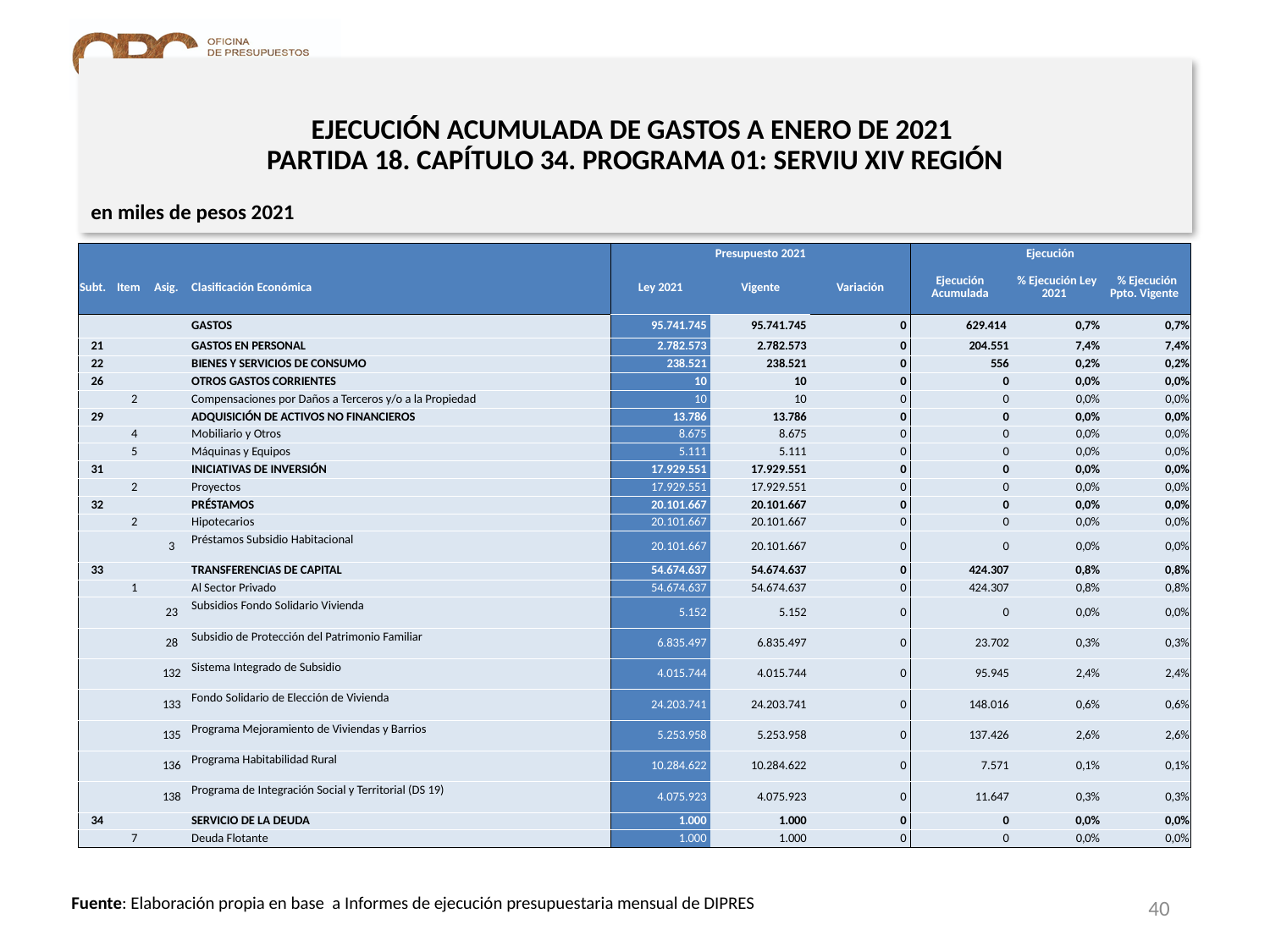

# EJECUCIÓN ACUMULADA DE GASTOS A ENERO DE 2021 PARTIDA 18. CAPÍTULO 34. PROGRAMA 01: SERVIU XIV REGIÓN
en miles de pesos 2021
|  |  |  |  | Presupuesto 2021 |  |  | Ejecución |  |  |
| --- | --- | --- | --- | --- | --- | --- | --- | --- | --- |
| Subt. | Item | Asig. | Clasificación Económica | Ley 2021 | Vigente | Variación | Ejecución Acumulada | % Ejecución Ley 2021 | % Ejecución Ppto. Vigente |
|  |  |  | GASTOS | 95.741.745 | 95.741.745 | 0 | 629.414 | 0,7% | 0,7% |
| 21 |  |  | GASTOS EN PERSONAL | 2.782.573 | 2.782.573 | 0 | 204.551 | 7,4% | 7,4% |
| 22 |  |  | BIENES Y SERVICIOS DE CONSUMO | 238.521 | 238.521 | 0 | 556 | 0,2% | 0,2% |
| 26 |  |  | OTROS GASTOS CORRIENTES | 10 | 10 | 0 | 0 | 0,0% | 0,0% |
|  | 2 |  | Compensaciones por Daños a Terceros y/o a la Propiedad | 10 | 10 | 0 | 0 | 0,0% | 0,0% |
| 29 |  |  | ADQUISICIÓN DE ACTIVOS NO FINANCIEROS | 13.786 | 13.786 | 0 | 0 | 0,0% | 0,0% |
|  | 4 |  | Mobiliario y Otros | 8.675 | 8.675 | 0 | 0 | 0,0% | 0,0% |
|  | 5 |  | Máquinas y Equipos | 5.111 | 5.111 | 0 | 0 | 0,0% | 0,0% |
| 31 |  |  | INICIATIVAS DE INVERSIÓN | 17.929.551 | 17.929.551 | 0 | 0 | 0,0% | 0,0% |
|  | 2 |  | Proyectos | 17.929.551 | 17.929.551 | 0 | 0 | 0,0% | 0,0% |
| 32 |  |  | PRÉSTAMOS | 20.101.667 | 20.101.667 | 0 | 0 | 0,0% | 0,0% |
|  | 2 |  | Hipotecarios | 20.101.667 | 20.101.667 | 0 | 0 | 0,0% | 0,0% |
|  |  | 3 | Préstamos Subsidio Habitacional | 20.101.667 | 20.101.667 | 0 | 0 | 0,0% | 0,0% |
| 33 |  |  | TRANSFERENCIAS DE CAPITAL | 54.674.637 | 54.674.637 | 0 | 424.307 | 0,8% | 0,8% |
|  | 1 |  | Al Sector Privado | 54.674.637 | 54.674.637 | 0 | 424.307 | 0,8% | 0,8% |
|  |  | 23 | Subsidios Fondo Solidario Vivienda | 5.152 | 5.152 | 0 | 0 | 0,0% | 0,0% |
|  |  | 28 | Subsidio de Protección del Patrimonio Familiar | 6.835.497 | 6.835.497 | 0 | 23.702 | 0,3% | 0,3% |
|  |  | 132 | Sistema Integrado de Subsidio | 4.015.744 | 4.015.744 | 0 | 95.945 | 2,4% | 2,4% |
|  |  | 133 | Fondo Solidario de Elección de Vivienda | 24.203.741 | 24.203.741 | 0 | 148.016 | 0,6% | 0,6% |
|  |  | 135 | Programa Mejoramiento de Viviendas y Barrios | 5.253.958 | 5.253.958 | 0 | 137.426 | 2,6% | 2,6% |
|  |  | 136 | Programa Habitabilidad Rural | 10.284.622 | 10.284.622 | 0 | 7.571 | 0,1% | 0,1% |
|  |  | 138 | Programa de Integración Social y Territorial (DS 19) | 4.075.923 | 4.075.923 | 0 | 11.647 | 0,3% | 0,3% |
| 34 |  |  | SERVICIO DE LA DEUDA | 1.000 | 1.000 | 0 | 0 | 0,0% | 0,0% |
|  | 7 |  | Deuda Flotante | 1.000 | 1.000 | 0 | 0 | 0,0% | 0,0% |
40